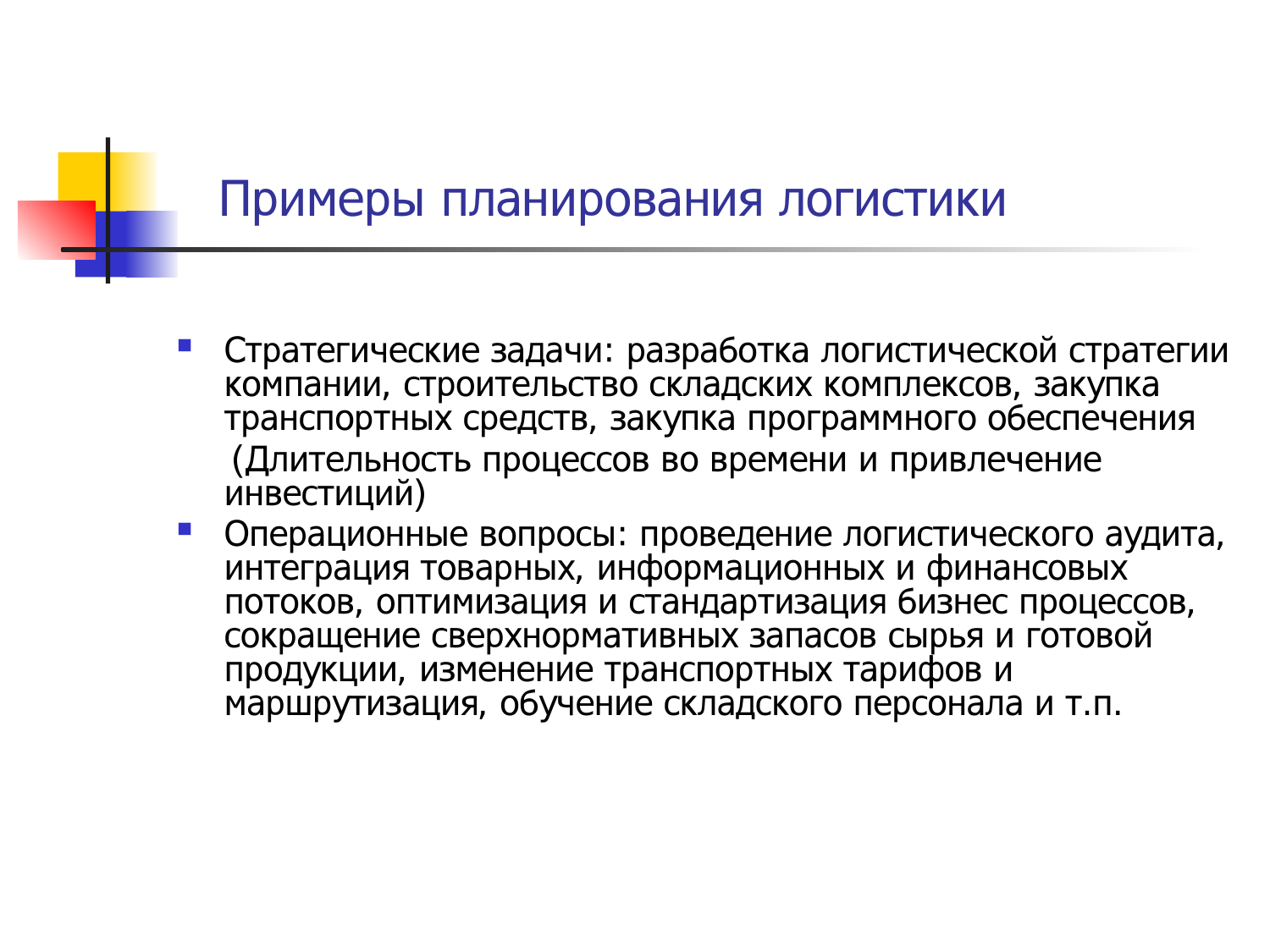

# Примеры планирования логистики

Стратегические задачи: разработка логистической стратегии компании, строительство складских комплексов, закупка транспортных средств, закупка программного обеспечения
     (Длительность процессов во времени и привлечение инвестиций)
Операционные вопросы: проведение логистического аудита, интеграция товарных, информационных и финансовых потоков, оптимизация и стандартизация бизнес процессов, сокращение сверхнормативных запасов сырья и готовой продукции, изменение транспортных тарифов и маршрутизация, обучение складского персонала и т.п.